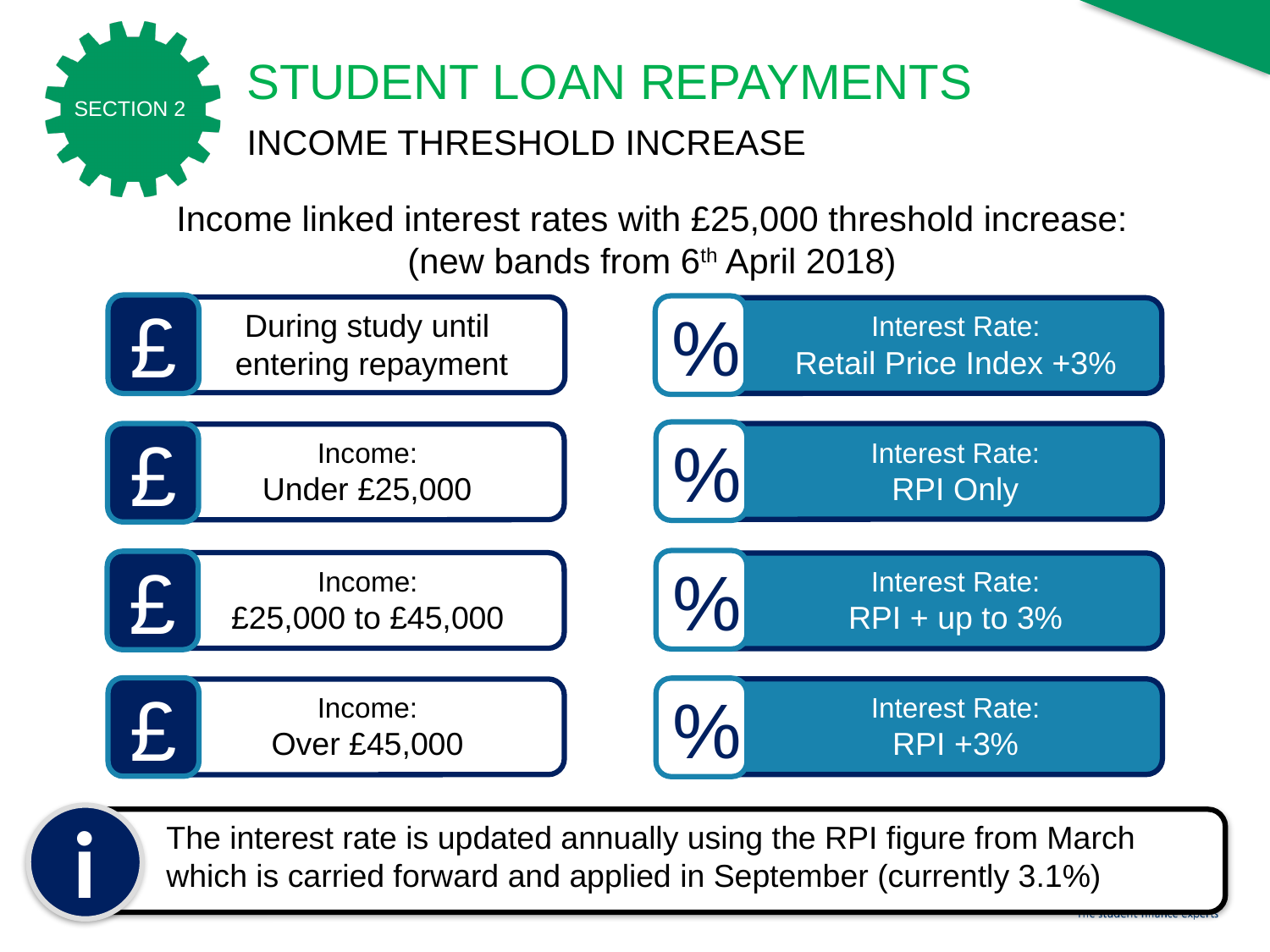

STUDENT LOAN REPAYMENTS
INCOME THRESHOLD INCREASE
Income linked interest rates with £25,000 threshold increase:
(new bands from 6th April 2018)
£

During study until
entering repayment
%

        Interest Rate:
       Retail Price Index +3%
Interest rate is:
Set at RPI Only
%

        Interest Rate:
       RPI Only
£

        Income:
       Under £25,000
%

        Interest Rate:
       RPI + up to 3%
£

        Income:
       £25,000 to £45,000
£

        Income:
       Over £45,000
%

        Interest Rate:
       RPI +3%
i

The interest rate is updated annually using the RPI figure from March which is carried forward and applied in September (currently 3.1%)